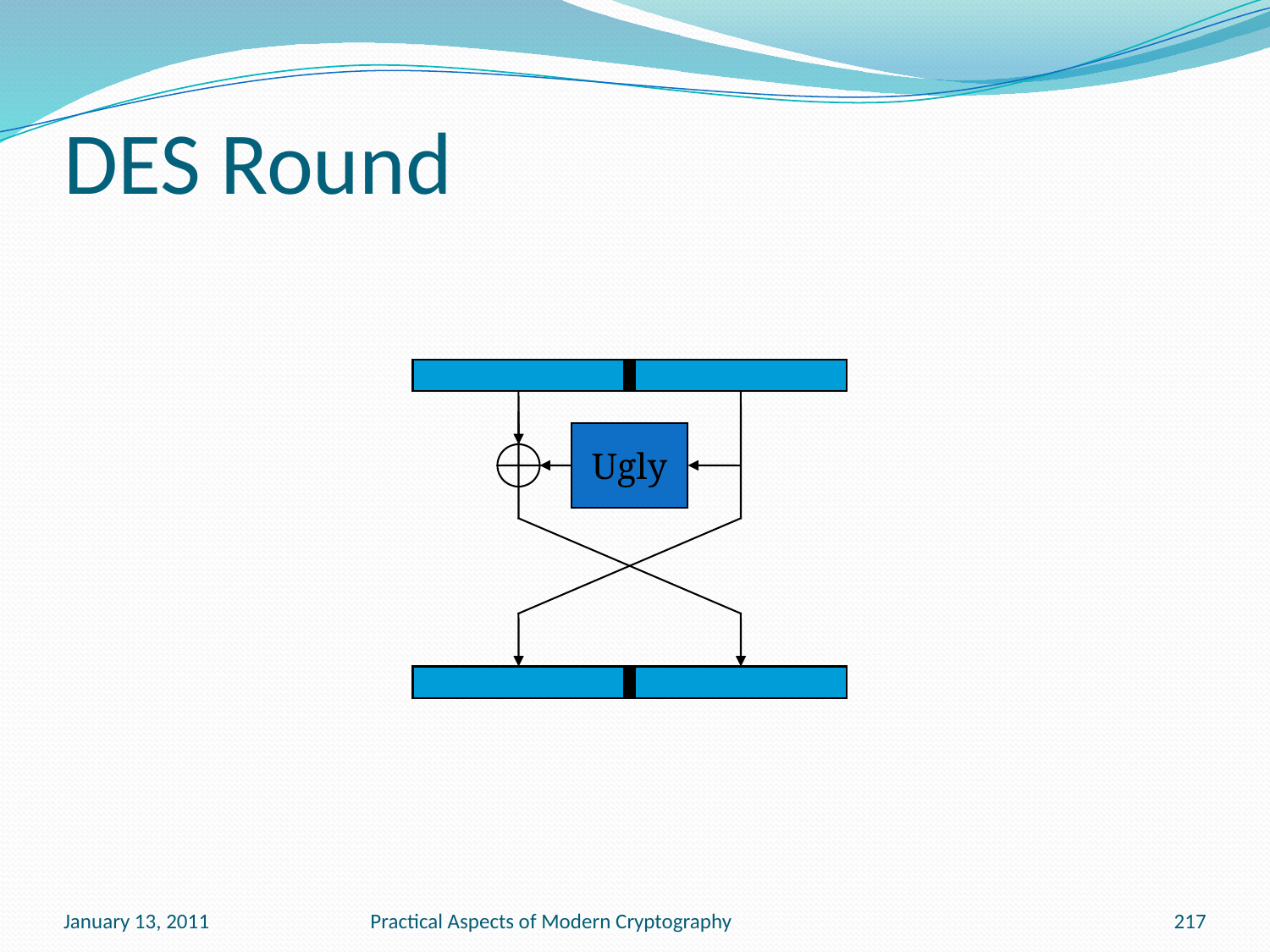

# DES Round

Ugly

January 13, 2011
Practical Aspects of Modern Cryptography
217